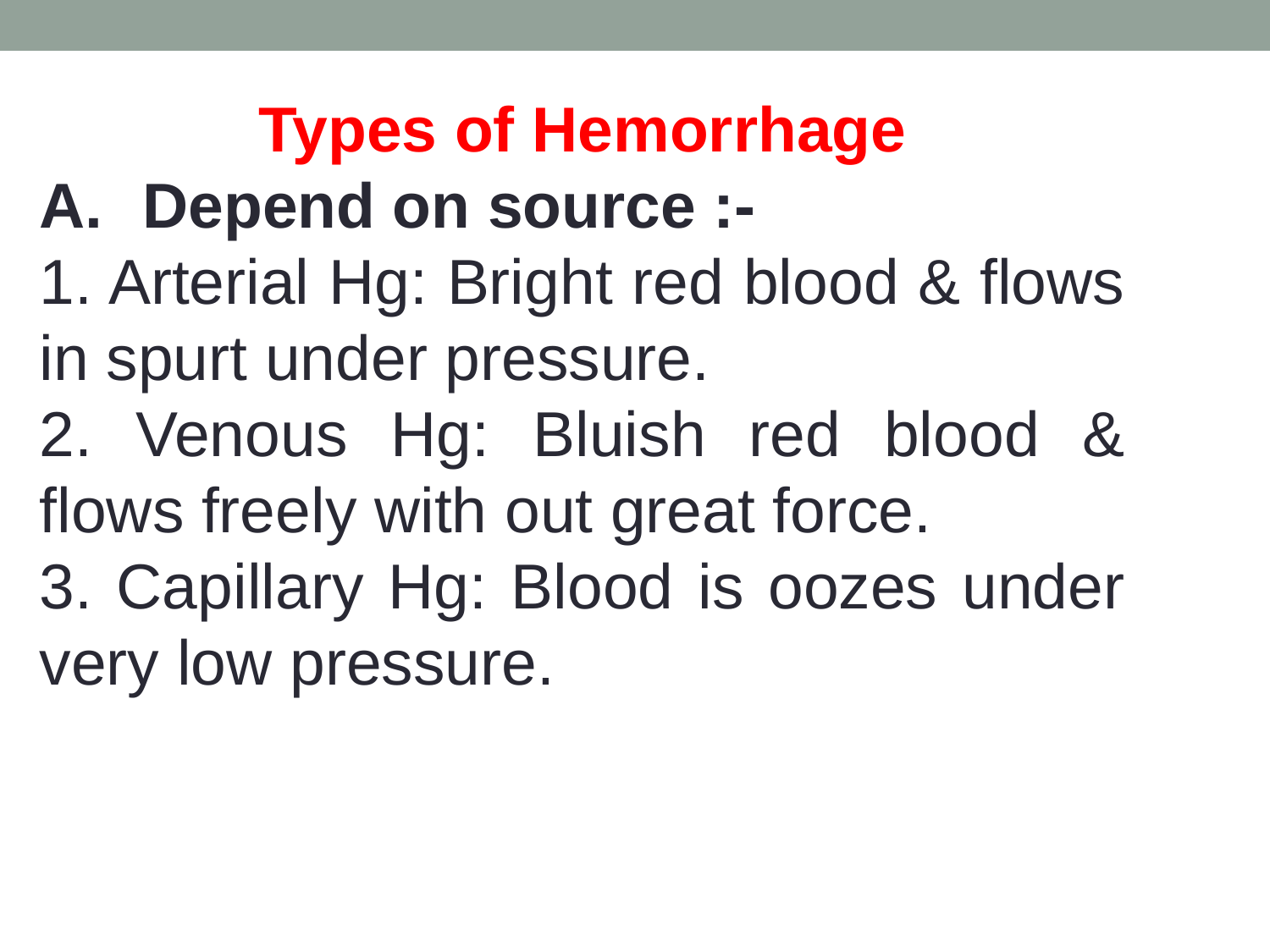

Types of Hemorrhage
Depend on source :-
1. Arterial Hg: Bright red blood & flows in spurt under pressure.
2. Venous Hg: Bluish red blood & flows freely with out great force.
3. Capillary Hg: Blood is oozes under very low pressure.